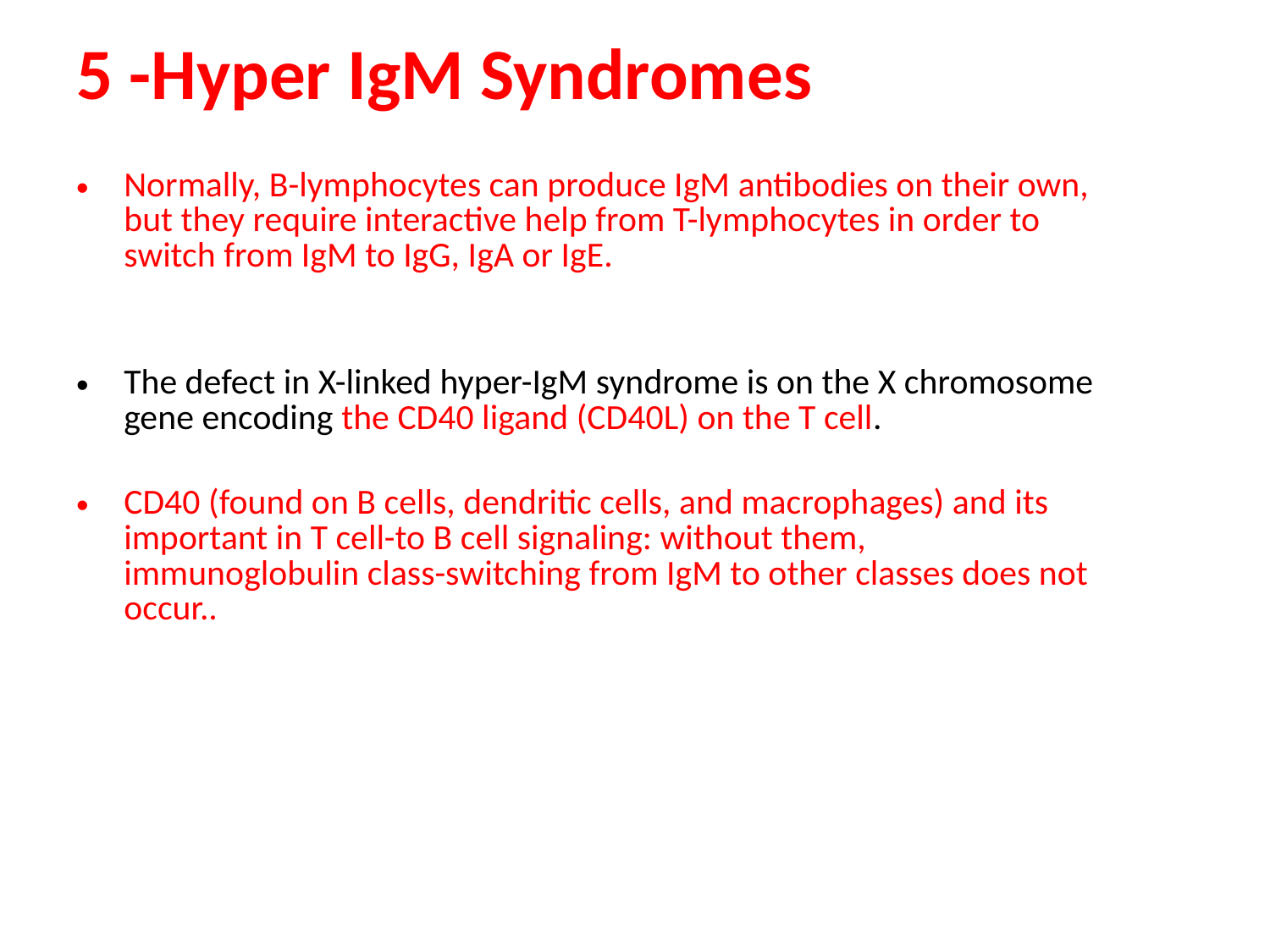

# 5 -Hyper IgM Syndromes
Normally, B-lymphocytes can produce IgM antibodies on their own, but they require interactive help from T-lymphocytes in order to switch from IgM to IgG, IgA or IgE.

The defect in X-linked hyper-IgM syndrome is on the X chromosome gene encoding the CD40 ligand (CD40L) on the T cell.

CD40 (found on B cells, dendritic cells, and macrophages) and its important in T cell-to B cell signaling: without them, immunoglobulin class-switching from IgM to other classes does not occur..